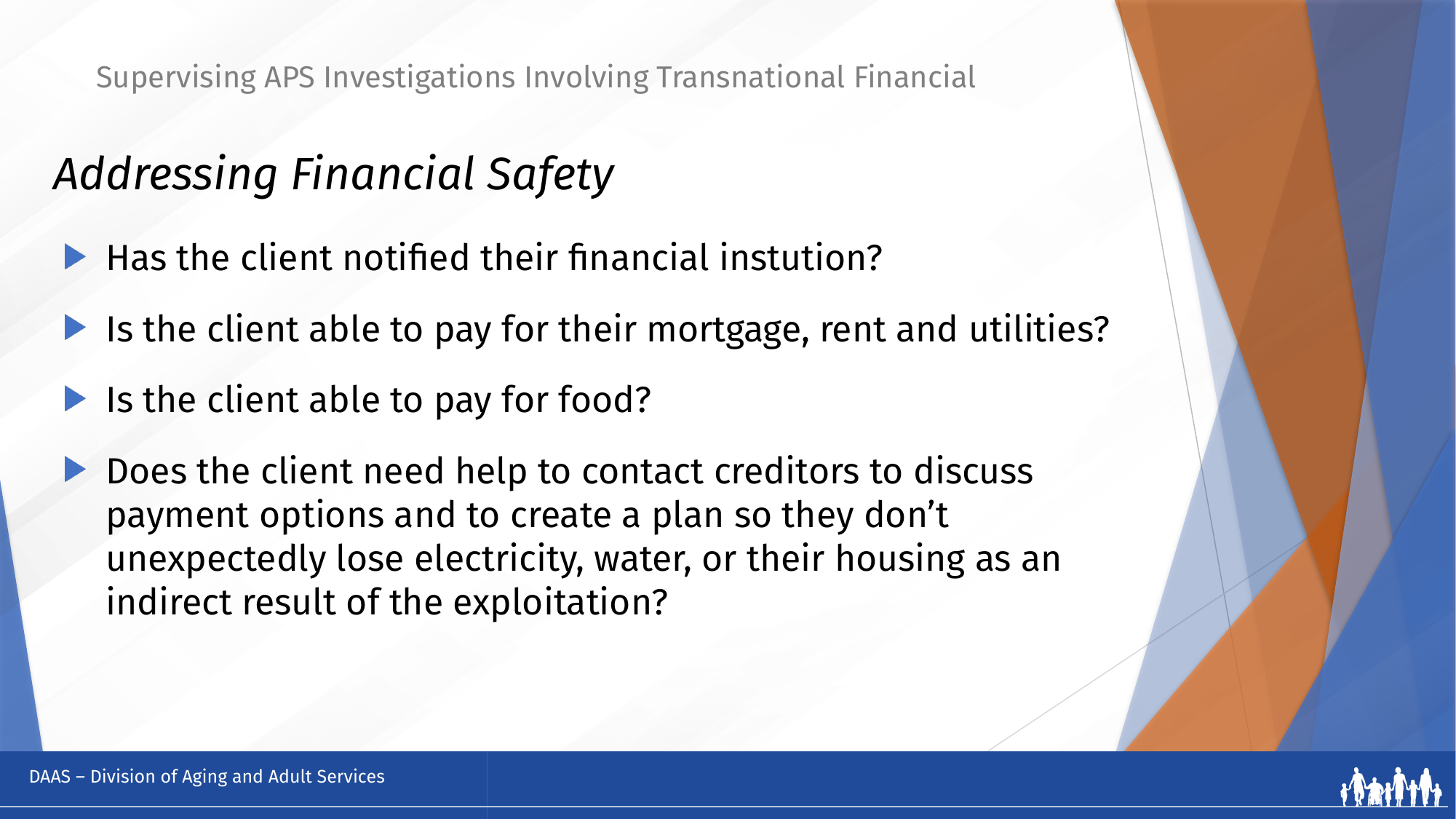

# Supervising APS Investigations Involving Transnational Financial
Addressing Financial Safety
Has the client notified their financial instution?
Is the client able to pay for their mortgage, rent and utilities?
Is the client able to pay for food?
Does the client need help to contact creditors to discuss payment options and to create a plan so they don’t unexpectedly lose electricity, water, or their housing as an indirect result of the exploitation?